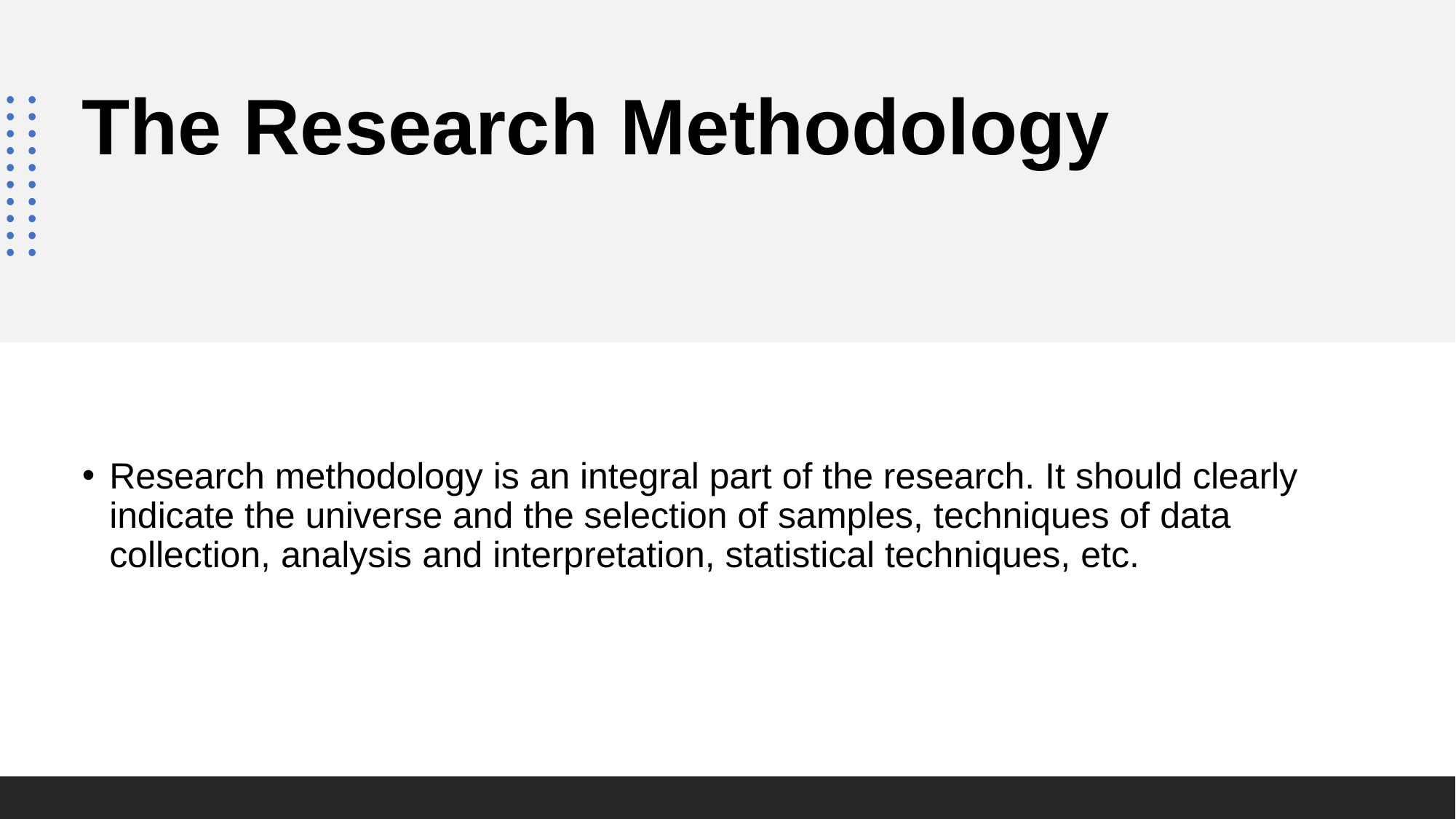

# The Research Methodology

Research methodology is an integral part of the research. It should clearly indicate the universe and the selection of samples, techniques of data collection, analysis and interpretation, statistical techniques, etc.